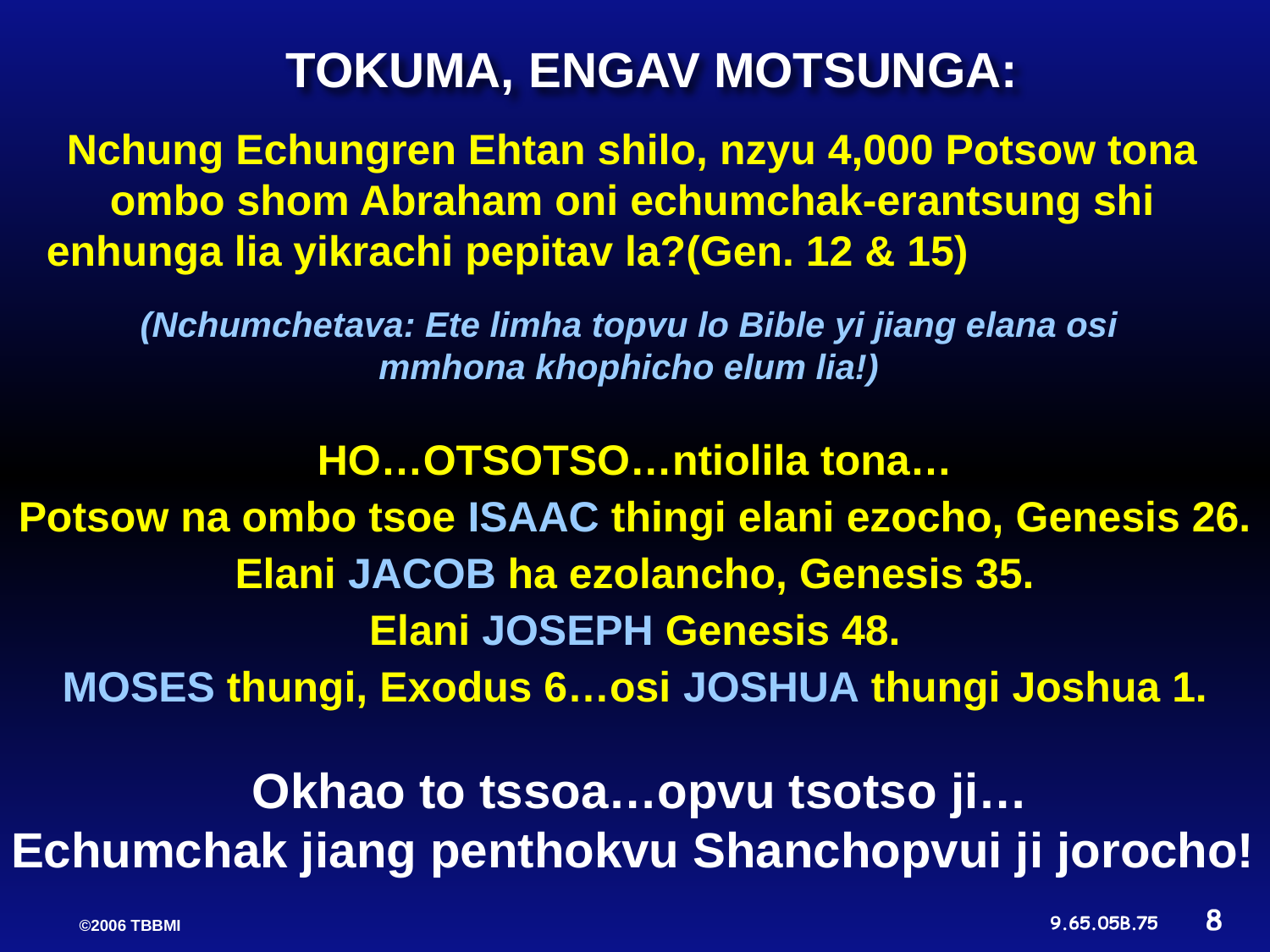

TOKUMA, ENGAV MOTSUNGA:
Nchung Echungren Ehtan shilo, nzyu 4,000 Potsow tona ombo shom Abraham oni echumchak-erantsung shi enhunga lia yikrachi pepitav la?(Gen. 12 & 15)

(Nchumchetava: Ete limha topvu lo Bible yi jiang elana osi mmhona khophicho elum lia!)

HO…OTSOTSO…ntiolila tona…
Potsow na ombo tsoe ISAAC thingi elani ezocho, Genesis 26.
Elani JACOB ha ezolancho, Genesis 35.
Elani JOSEPH Genesis 48.
 MOSES thungi, Exodus 6…osi JOSHUA thungi Joshua 1.

Okhao to tssoa…opvu tsotso ji…
Echumchak jiang penthokvu Shanchopvui ji jorocho!
8

75

9.65.05B.
©2006 TBBMI